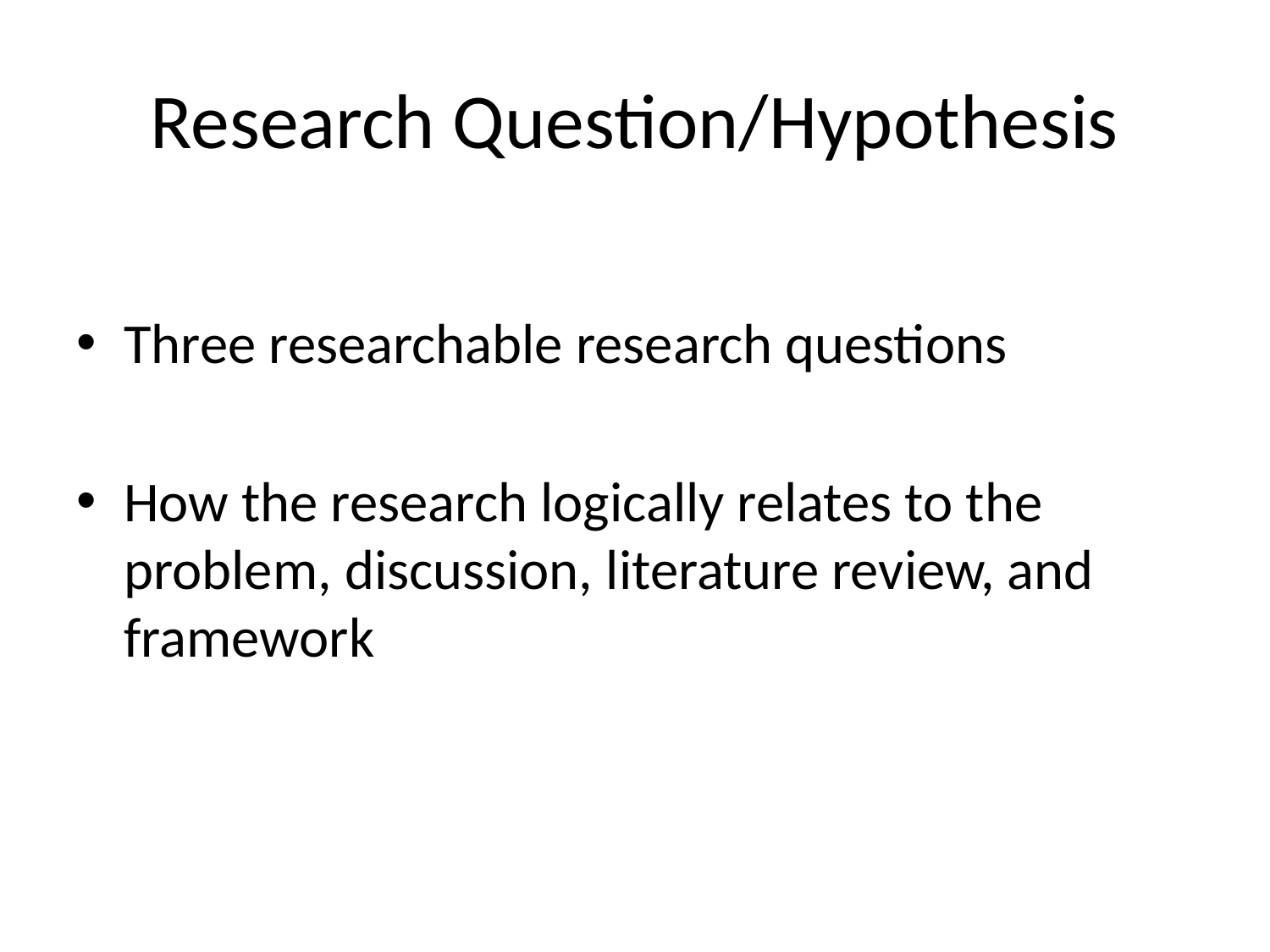

# Research Question/Hypothesis

Three researchable research questions

How the research logically relates to the problem, discussion, literature review, and framework